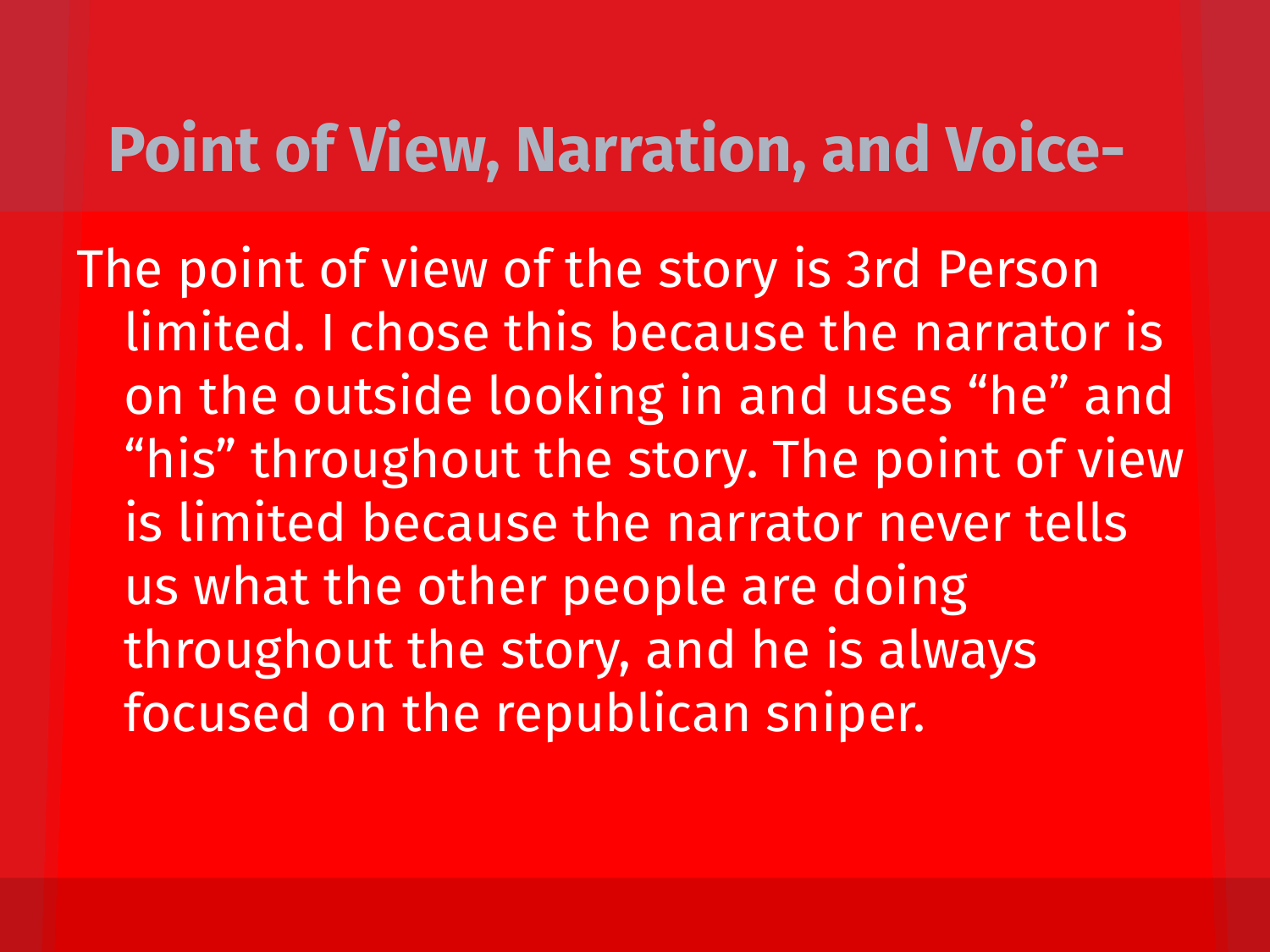

# Point of View, Narration, and Voice-
The point of view of the story is 3rd Person limited. I chose this because the narrator is on the outside looking in and uses “he” and “his” throughout the story. The point of view is limited because the narrator never tells us what the other people are doing throughout the story, and he is always focused on the republican sniper.